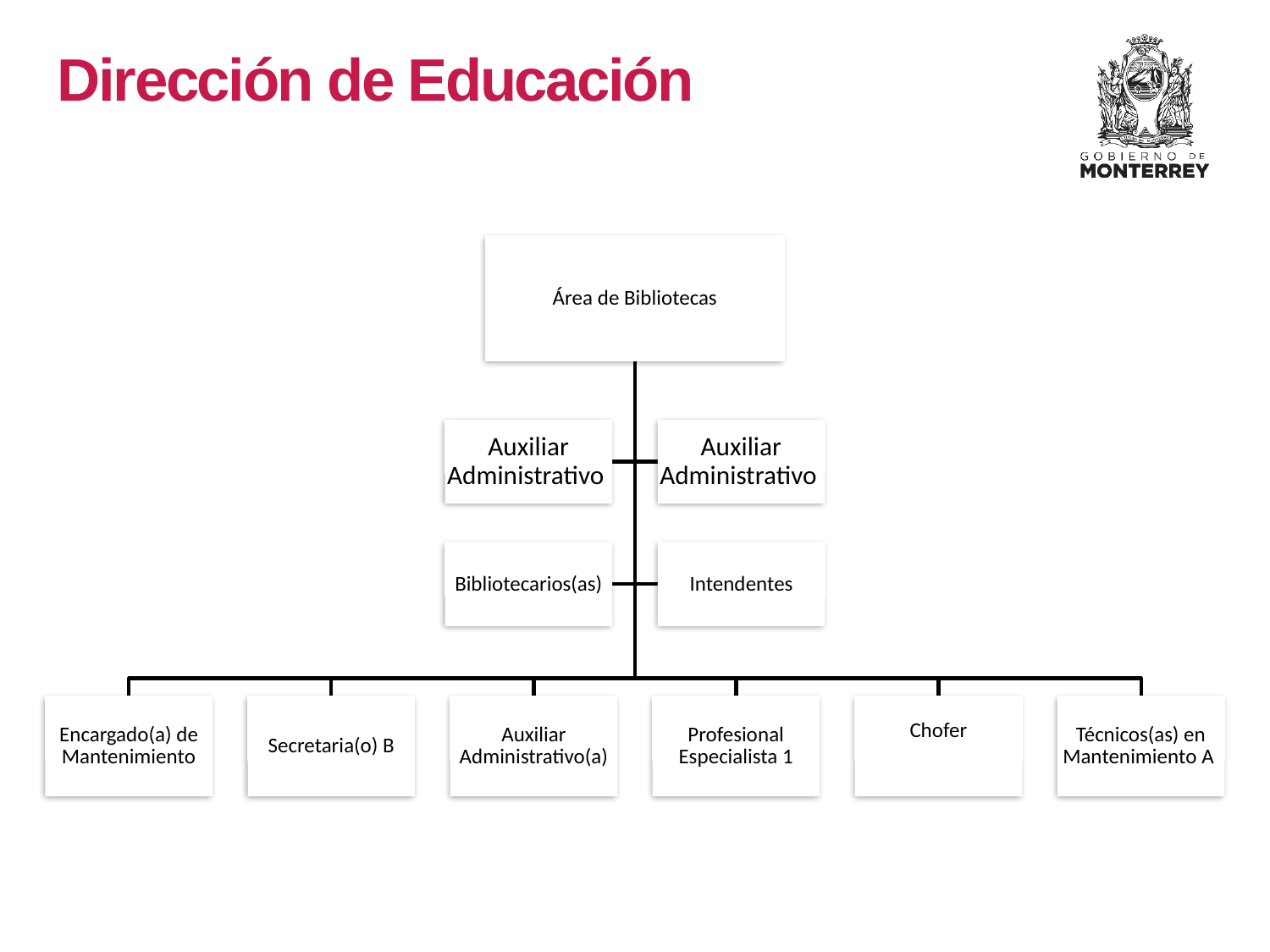

Dirección de Educación
Área de Bibliotecas
Encargado(a) de Mantenimiento
Secretaria(o) B
Auxiliar Administrativo(a)
Profesional Especialista 1
Chofer

Técnicos(as) en Mantenimiento A
Bibliotecarios(as)
Intendentes
Auxiliar Administrativo
Auxiliar Administrativo